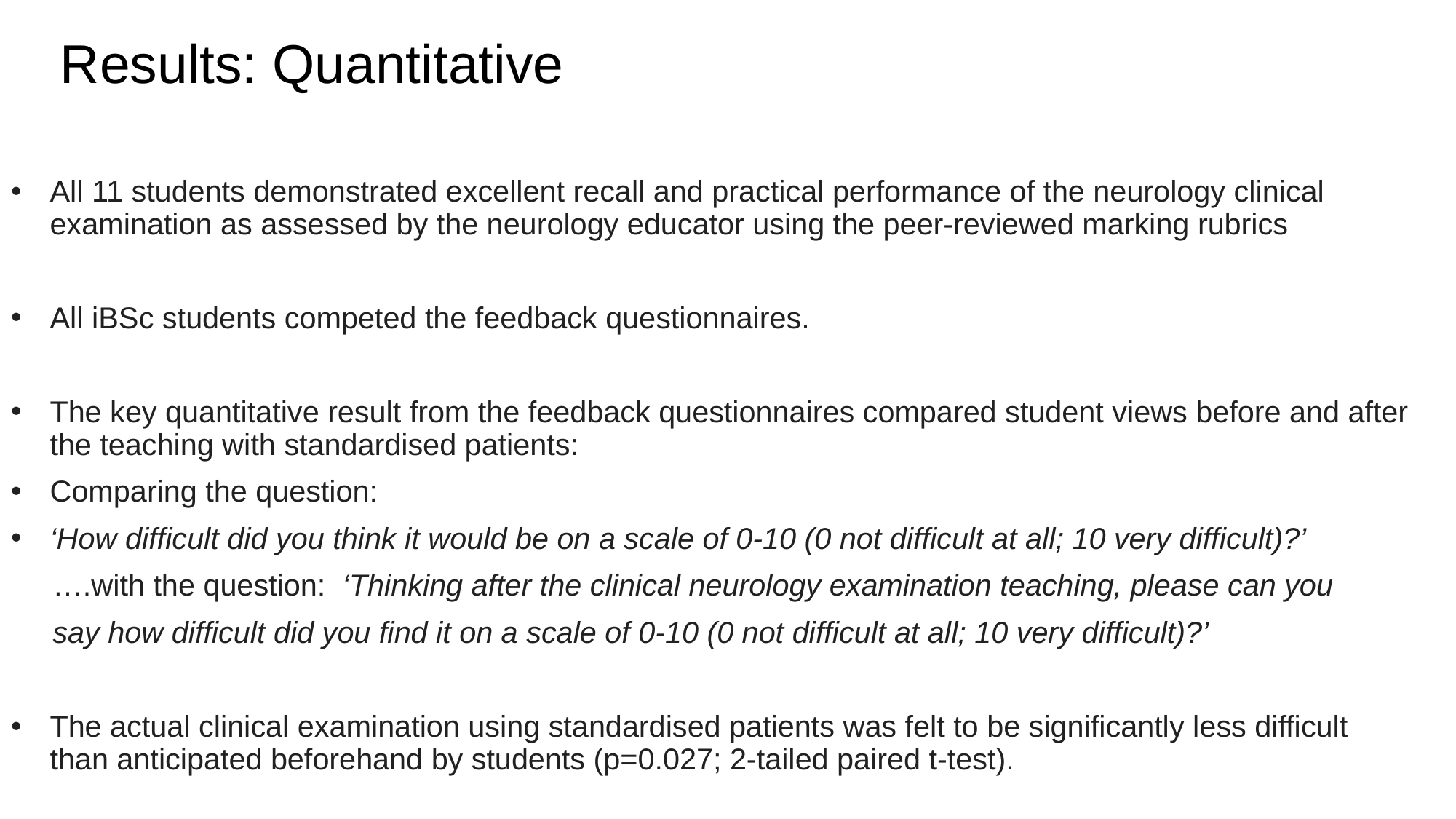

# Results: Quantitative

All 11 students demonstrated excellent recall and practical performance of the neurology clinical examination as assessed by the neurology educator using the peer-reviewed marking rubrics

All iBSc students competed the feedback questionnaires.

The key quantitative result from the feedback questionnaires compared student views before and after the teaching with standardised patients:
Comparing the question:
‘How difficult did you think it would be on a scale of 0-10 (0 not difficult at all; 10 very difficult)?’
     ….with the question:  ‘Thinking after the clinical neurology examination teaching, please can you
     say how difficult did you find it on a scale of 0-10 (0 not difficult at all; 10 very difficult)?’

The actual clinical examination using standardised patients was felt to be significantly less difficult than anticipated beforehand by students (p=0.027; 2-tailed paired t-test).